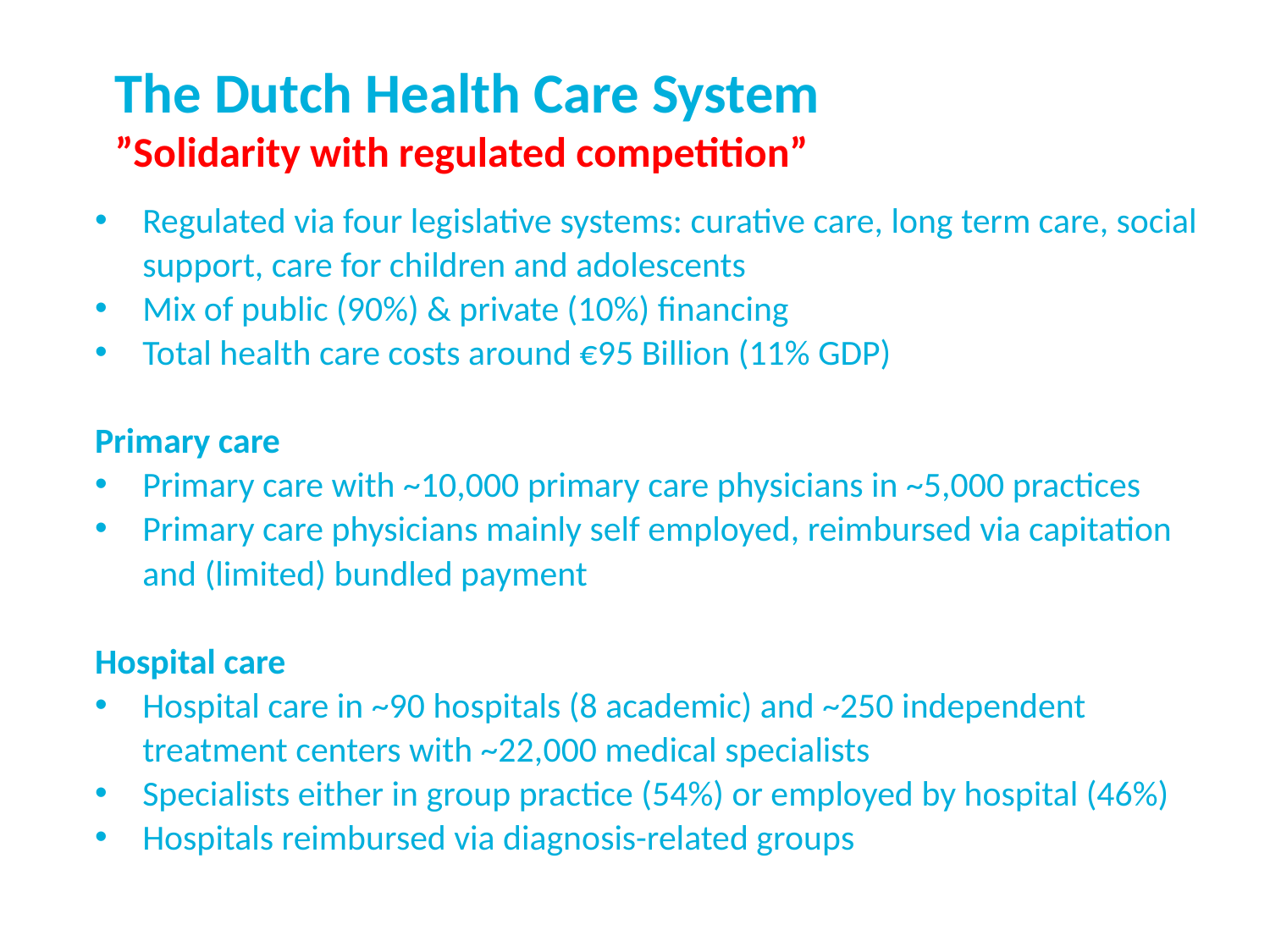

# The Dutch Health Care System ”Solidarity with regulated competition”
Regulated via four legislative systems: curative care, long term care, social support, care for children and adolescents
Mix of public (90%) & private (10%) financing
Total health care costs around €95 Billion (11% GDP)

Primary care
Primary care with ~10,000 primary care physicians in ~5,000 practices
Primary care physicians mainly self employed, reimbursed via capitation and (limited) bundled payment

Hospital care
Hospital care in ~90 hospitals (8 academic) and ~250 independent treatment centers with ~22,000 medical specialists
Specialists either in group practice (54%) or employed by hospital (46%)
Hospitals reimbursed via diagnosis-related groups